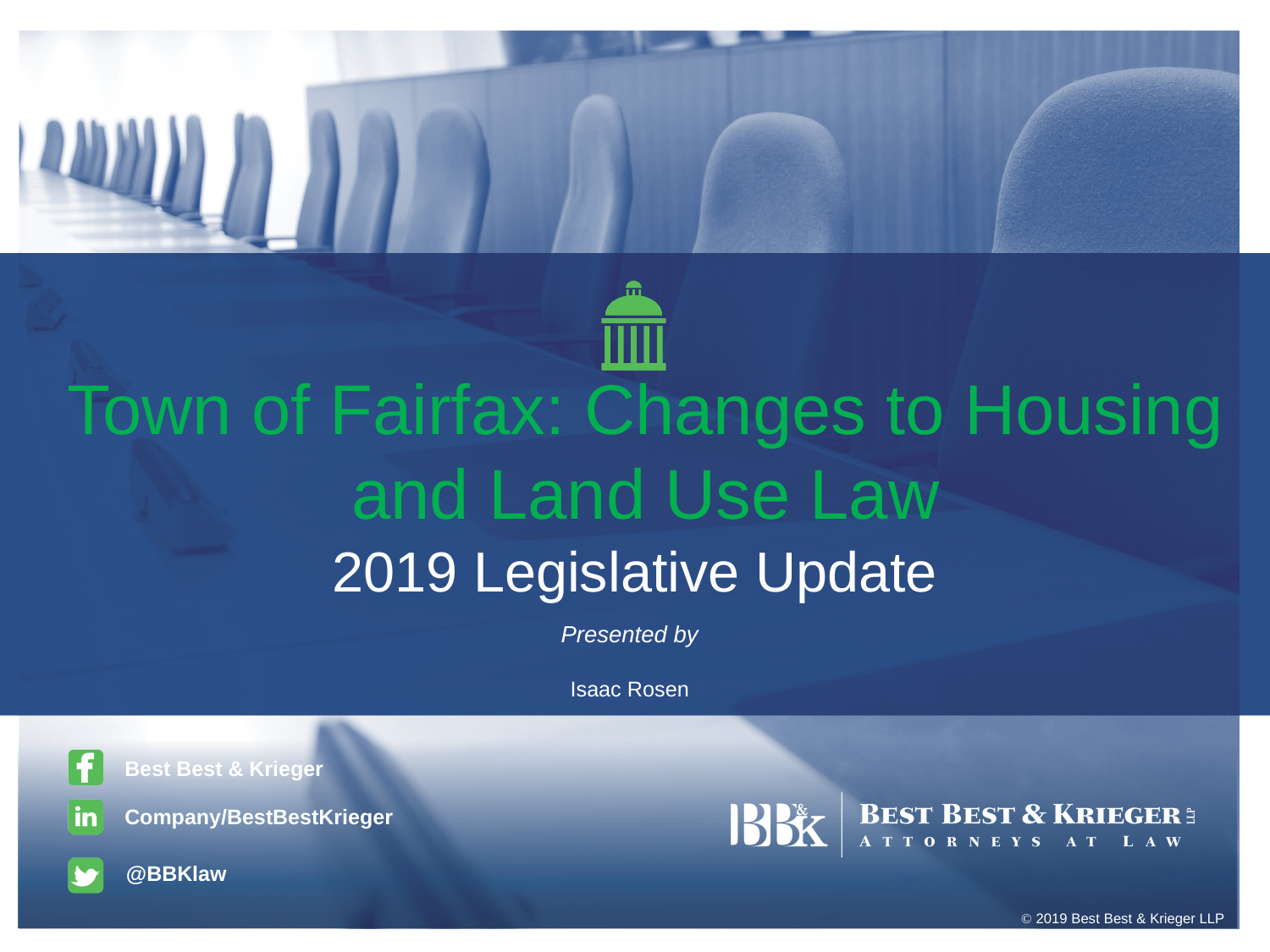

# Town of Fairfax: Changes to Housing and Land Use Law
2019 Legislative Update
Presented by

Isaac Rosen